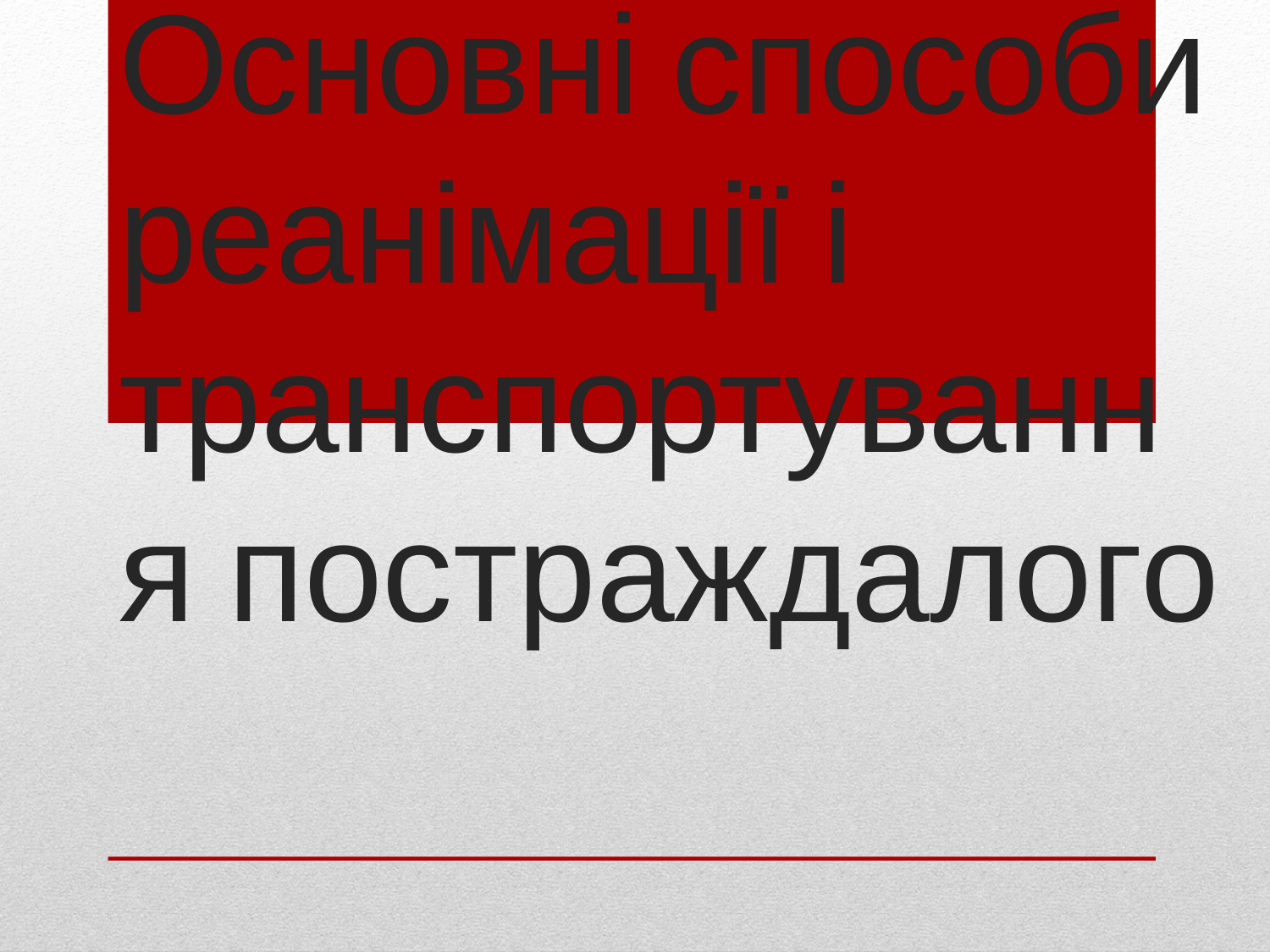

# Основні способи реанімації і транспортування постраждалого